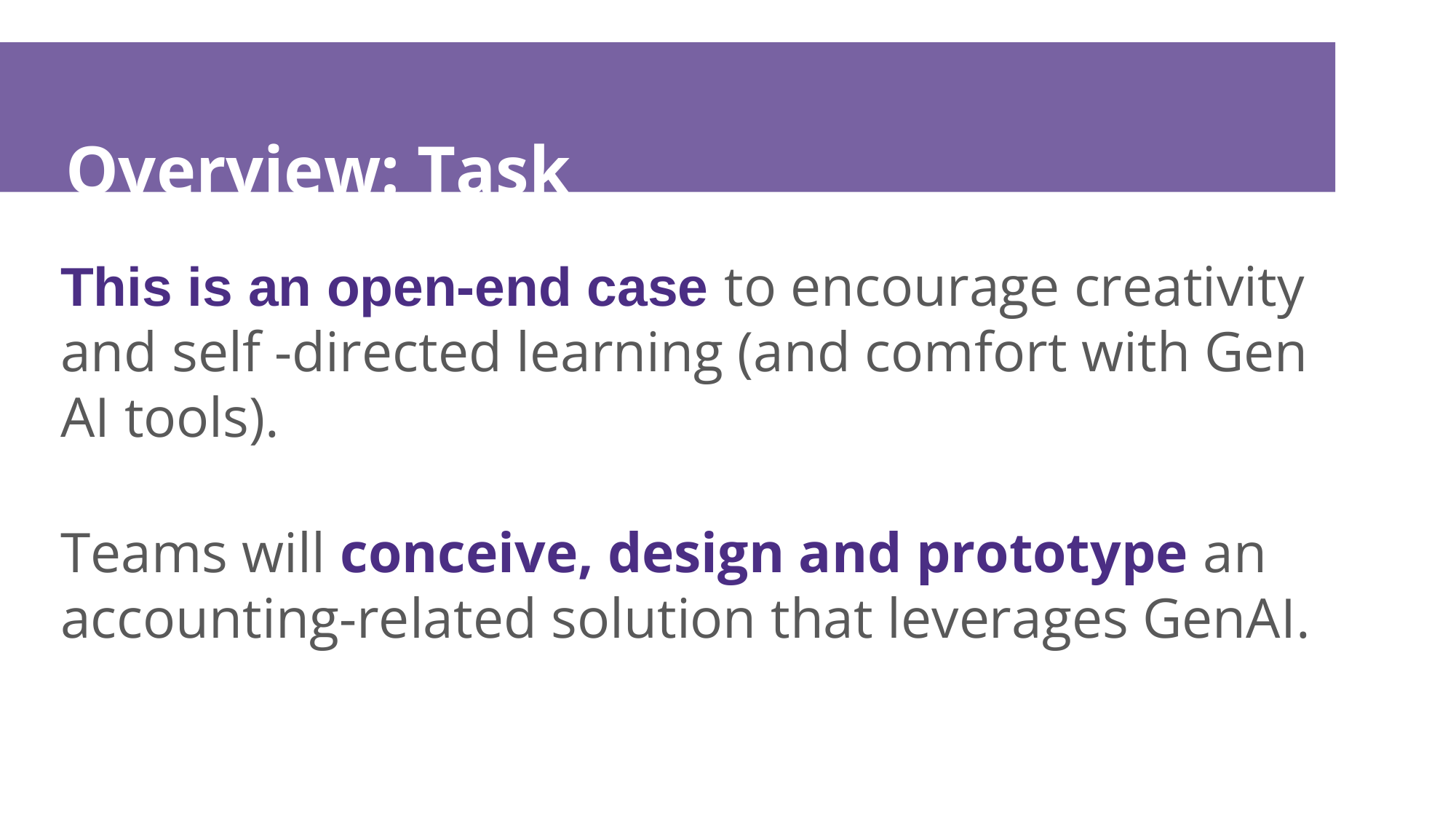

# Overview: Task
This is an open-end case to encourage creativity and self -directed learning (and comfort with Gen AI tools).

Teams will conceive, design and prototype an accounting-related solution that leverages GenAI.